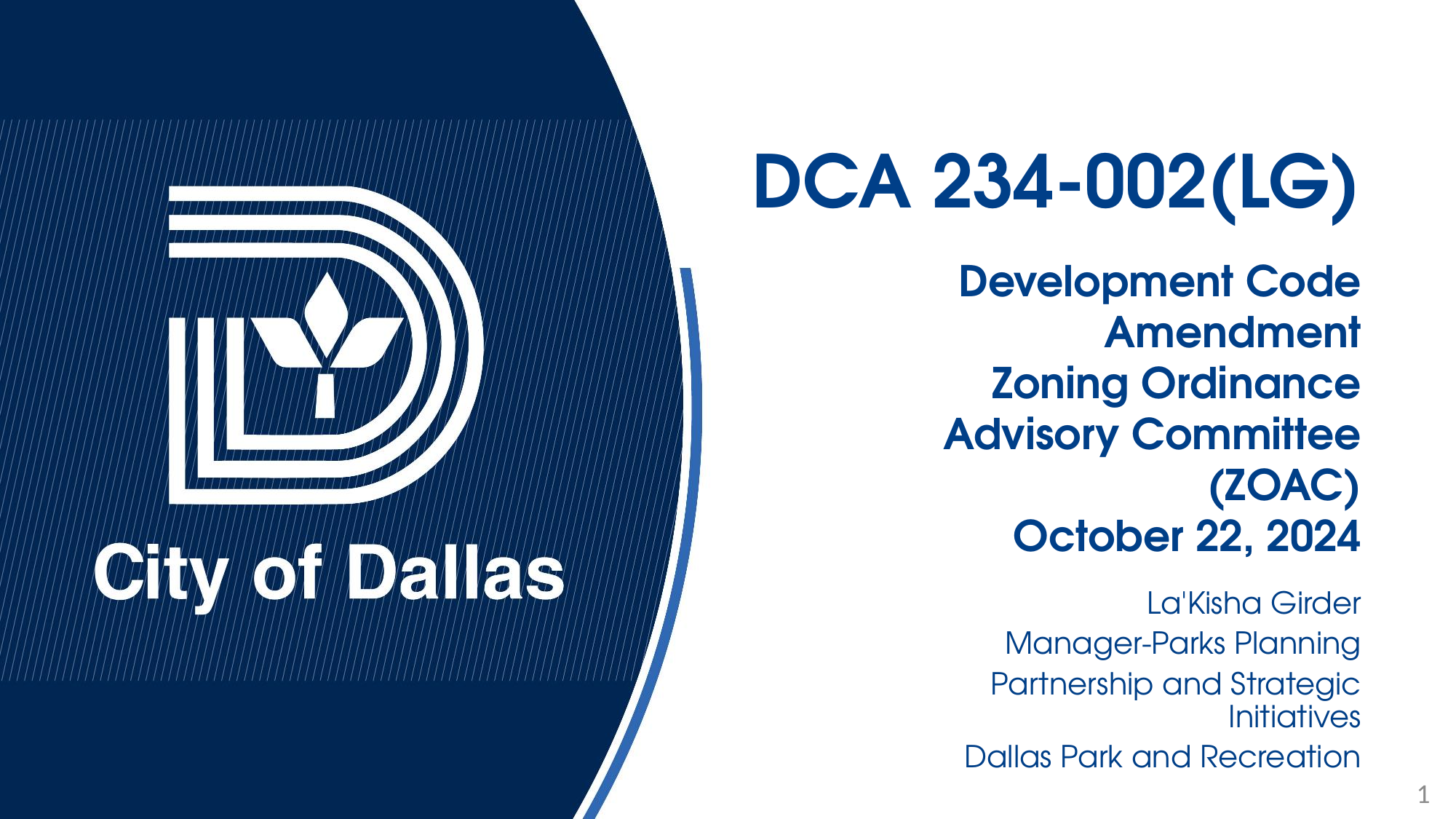

DCA 234-002(LG)
Development Code Amendment
Zoning Ordinance Advisory Committee (ZOAC)
October 22, 2024

La'Kisha Girder
Manager-Parks Planning
Partnership and Strategic Initiatives
Dallas Park and Recreation

1